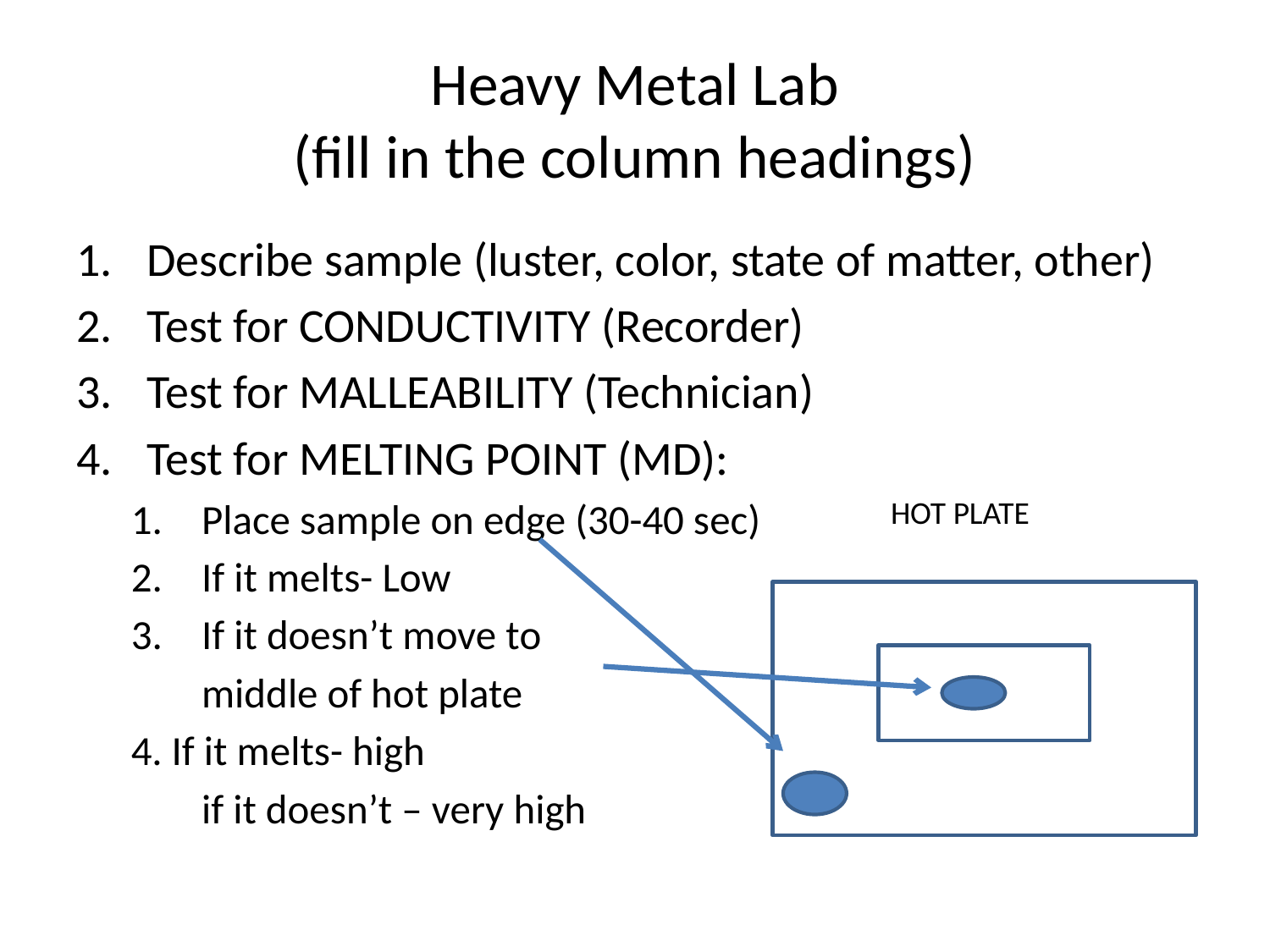

# Heavy Metal Lab (fill in the column headings)
Describe sample (luster, color, state of matter, other)
Test for CONDUCTIVITY (Recorder)
Test for MALLEABILITY (Technician)
Test for MELTING POINT (MD):
Place sample on edge (30-40 sec)
If it melts- Low
If it doesn’t move to
	middle of hot plate
4. If it melts- high
	if it doesn’t – very high

HOT PLATE